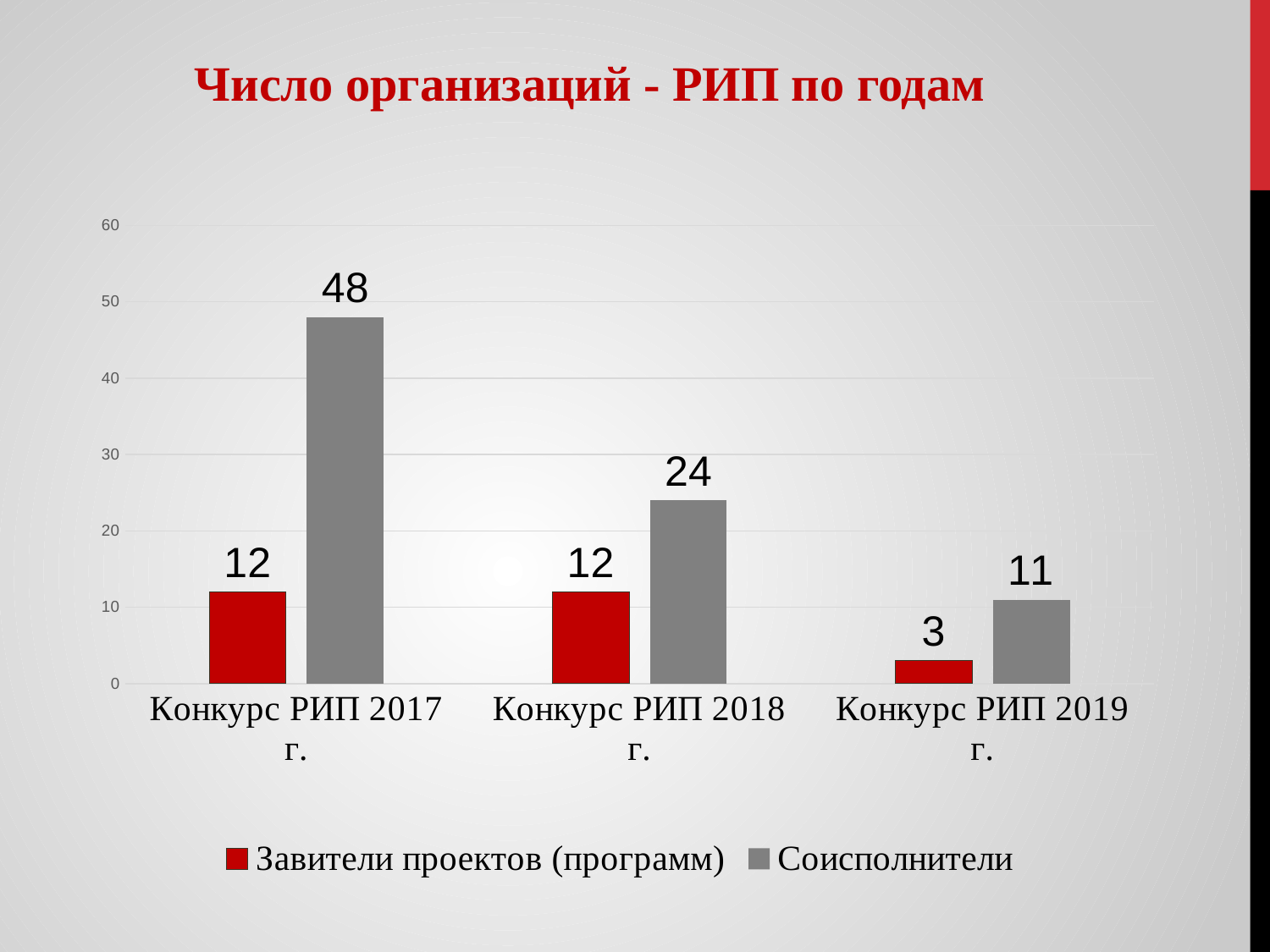

Число организаций - РИП по годам

### Chart

| Category | Завители проектов (программ) | Соисполнители |
|---|---|---|
| Конкурс РИП 2017 г. | 12.0 | 48.0 |
| Конкурс РИП 2018 г. | 12.0 | 24.0 |
| Конкурс РИП 2019 г. | 3.0 | 11.0 |